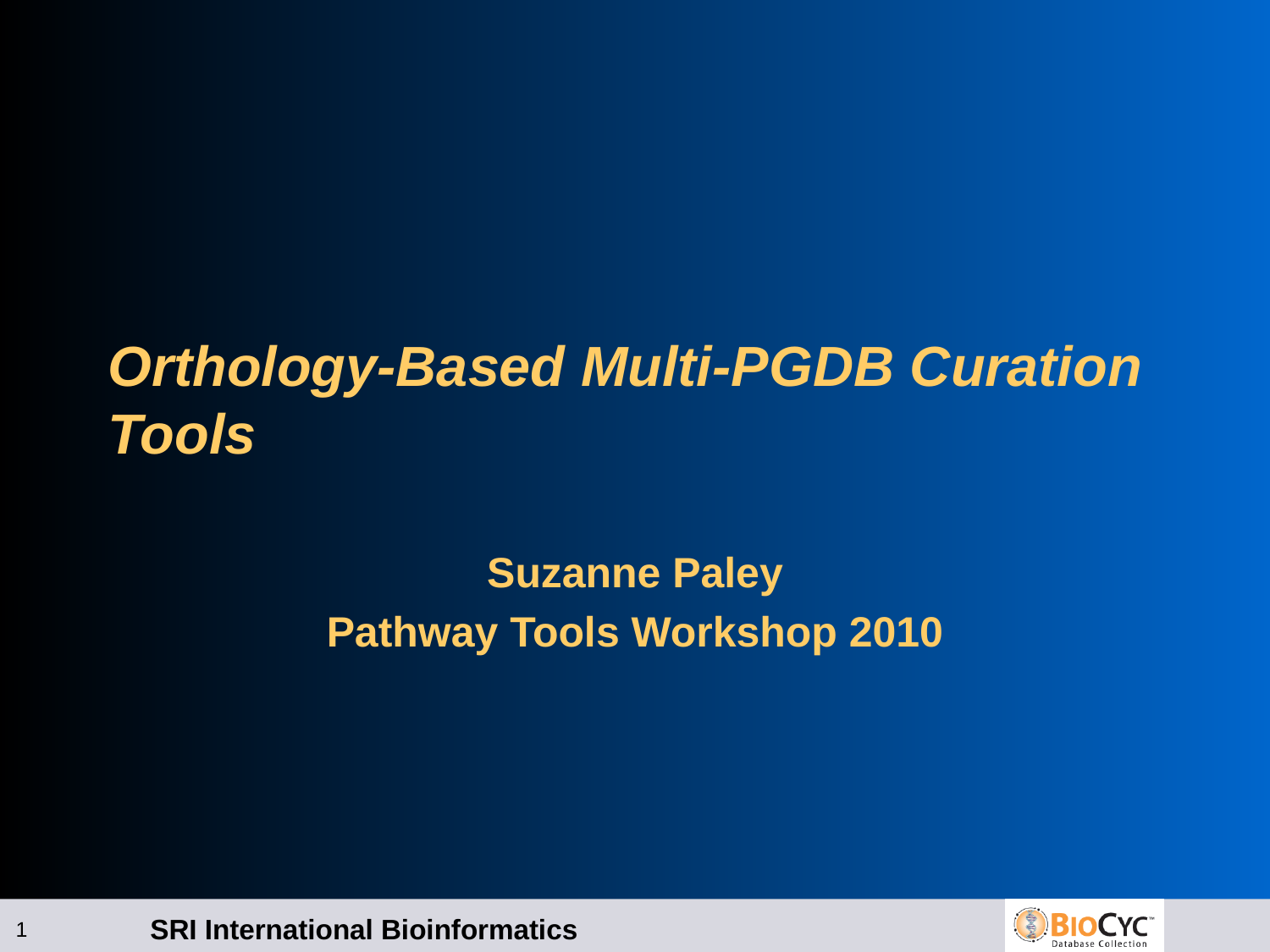

# Orthology-Based Multi-PGDB Curation Tools
Suzanne Paley
Pathway Tools Workshop 2010